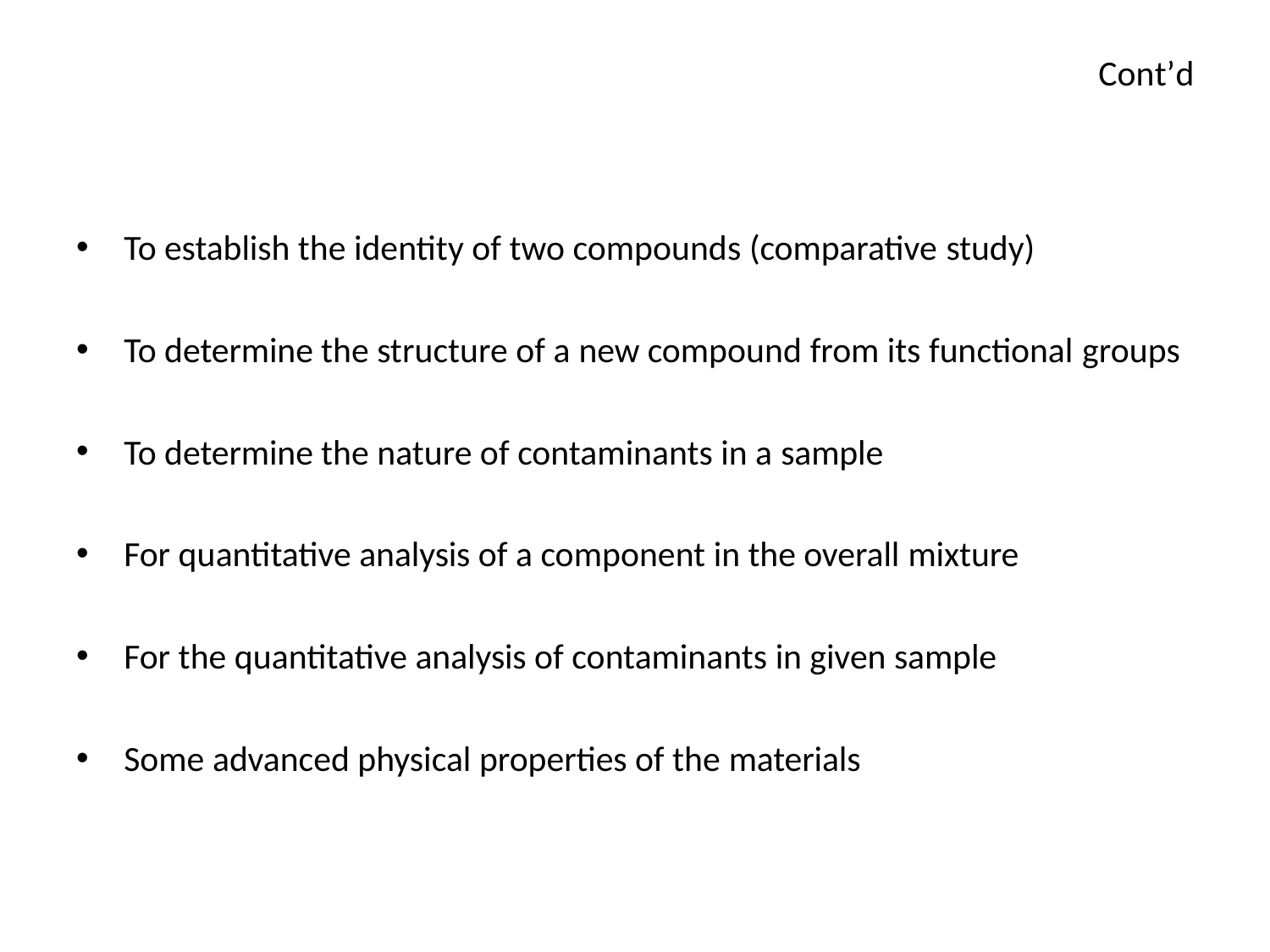

# Cont’d
•
To establish the identity of two compounds (comparative study)
•
To determine the structure of a new compound from its functional groups
•
To determine the nature of contaminants in a sample
•
For quantitative analysis of a component in the overall mixture
•
For the quantitative analysis of contaminants in given sample
•
Some advanced physical properties of the materials